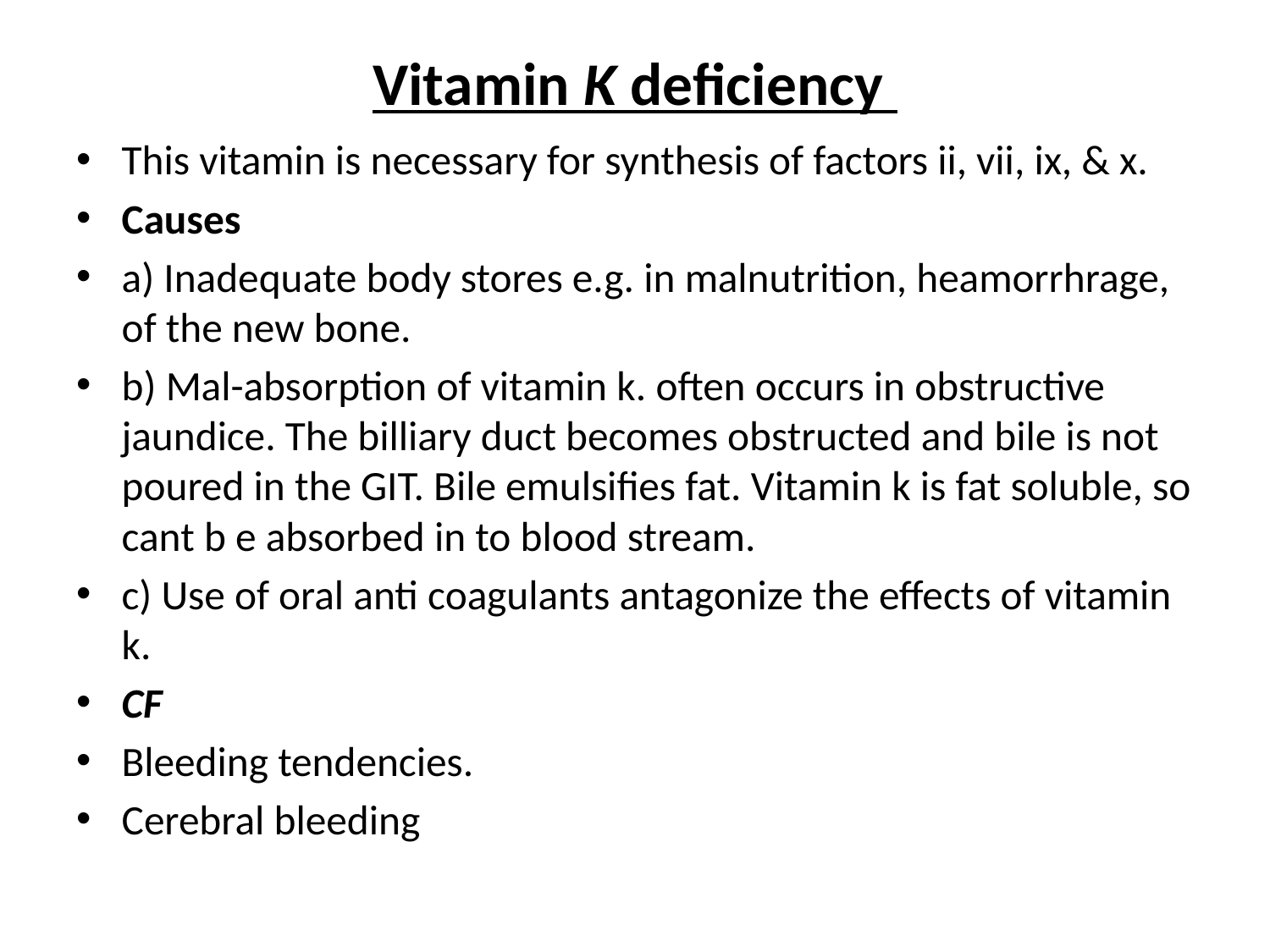

# Vitamin K deficiency
This vitamin is necessary for synthesis of factors ii, vii, ix, & x.
Causes
a) Inadequate body stores e.g. in malnutrition, heamorrhrage, of the new bone.
b) Mal-absorption of vitamin k. often occurs in obstructive jaundice. The billiary duct becomes obstructed and bile is not poured in the GIT. Bile emulsifies fat. Vitamin k is fat soluble, so cant b e absorbed in to blood stream.
c) Use of oral anti coagulants antagonize the effects of vitamin k.
CF
Bleeding tendencies.
Cerebral bleeding